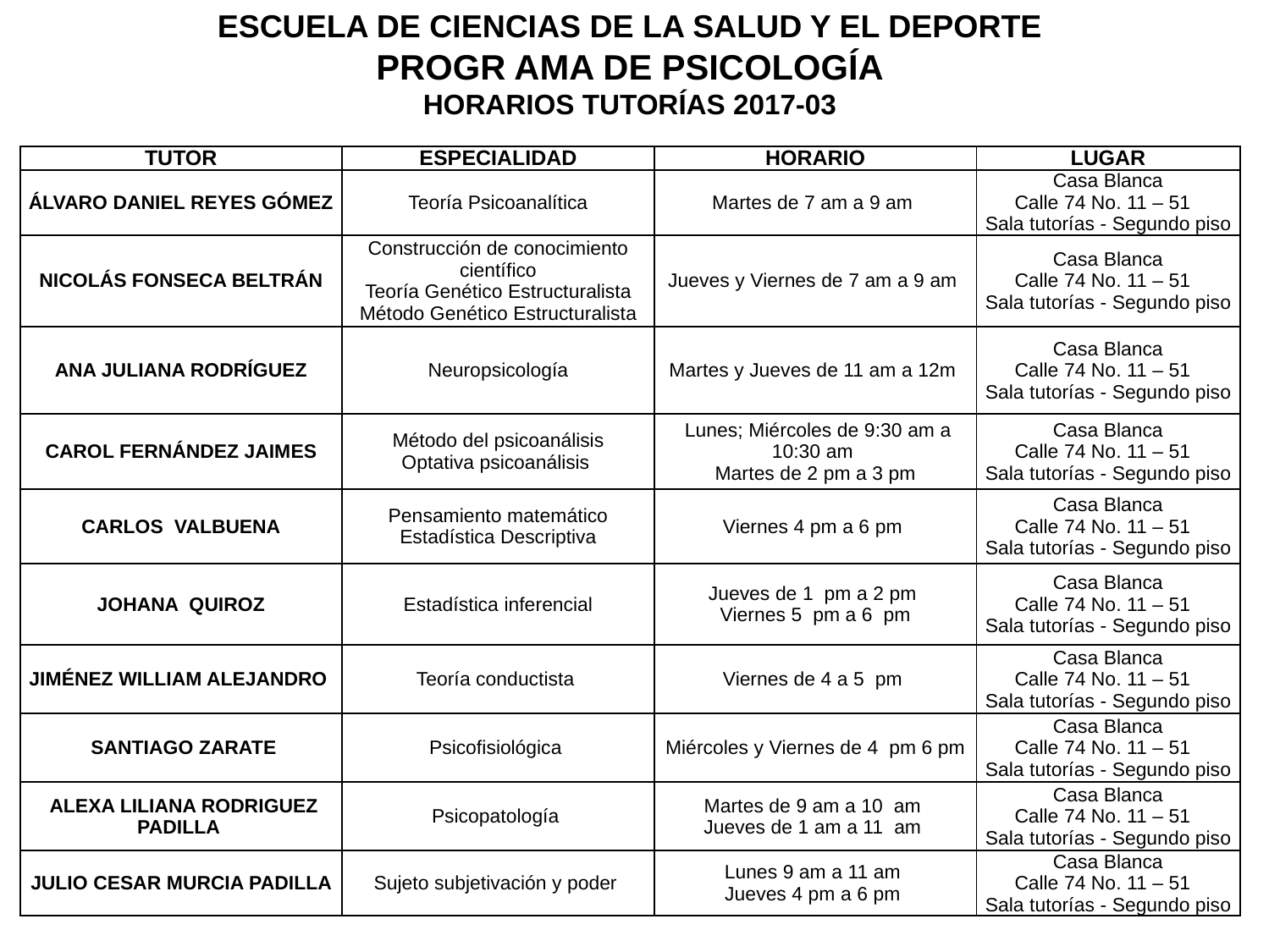

ESCUELA DE CIENCIAS DE LA SALUD Y EL DEPORTE
PROGR AMA DE PSICOLOGÍA
HORARIOS TUTORÍAS 2017-03
| TUTOR | ESPECIALIDAD | HORARIO | LUGAR |
| --- | --- | --- | --- |
| ÁLVARO DANIEL REYES GÓMEZ | Teoría Psicoanalítica | Martes de 7 am a 9 am | Casa Blanca Calle 74 No. 11 – 51 Sala tutorías - Segundo piso |
| NICOLÁS FONSECA BELTRÁN | Construcción de conocimiento científico Teoría Genético Estructuralista Método Genético Estructuralista | Jueves y Viernes de 7 am a 9 am | Casa Blanca Calle 74 No. 11 – 51 Sala tutorías - Segundo piso |
| ANA JULIANA RODRÍGUEZ | Neuropsicología | Martes y Jueves de 11 am a 12m | Casa Blanca Calle 74 No. 11 – 51 Sala tutorías - Segundo piso |
| CAROL FERNÁNDEZ JAIMES | Método del psicoanálisis Optativa psicoanálisis | Lunes; Miércoles de 9:30 am a 10:30 am Martes de 2 pm a 3 pm | Casa Blanca Calle 74 No. 11 – 51 Sala tutorías - Segundo piso |
| CARLOS VALBUENA | Pensamiento matemático Estadística Descriptiva | Viernes 4 pm a 6 pm | Casa Blanca Calle 74 No. 11 – 51 Sala tutorías - Segundo piso |
| JOHANA QUIROZ | Estadística inferencial | Jueves de 1 pm a 2 pm Viernes 5 pm a 6 pm | Casa Blanca Calle 74 No. 11 – 51 Sala tutorías - Segundo piso |
| JIMÉNEZ WILLIAM ALEJANDRO | Teoría conductista | Viernes de 4 a 5 pm | Casa Blanca Calle 74 No. 11 – 51 Sala tutorías - Segundo piso |
| SANTIAGO ZARATE | Psicofisiológica | Miércoles y Viernes de 4 pm 6 pm | Casa Blanca Calle 74 No. 11 – 51 Sala tutorías - Segundo piso |
| ALEXA LILIANA RODRIGUEZ PADILLA | Psicopatología | Martes de 9 am a 10 am Jueves de 1 am a 11 am | Casa Blanca Calle 74 No. 11 – 51 Sala tutorías - Segundo piso |
| JULIO CESAR MURCIA PADILLA | Sujeto subjetivación y poder | Lunes 9 am a 11 am Jueves 4 pm a 6 pm | Casa Blanca Calle 74 No. 11 – 51 Sala tutorías - Segundo piso |